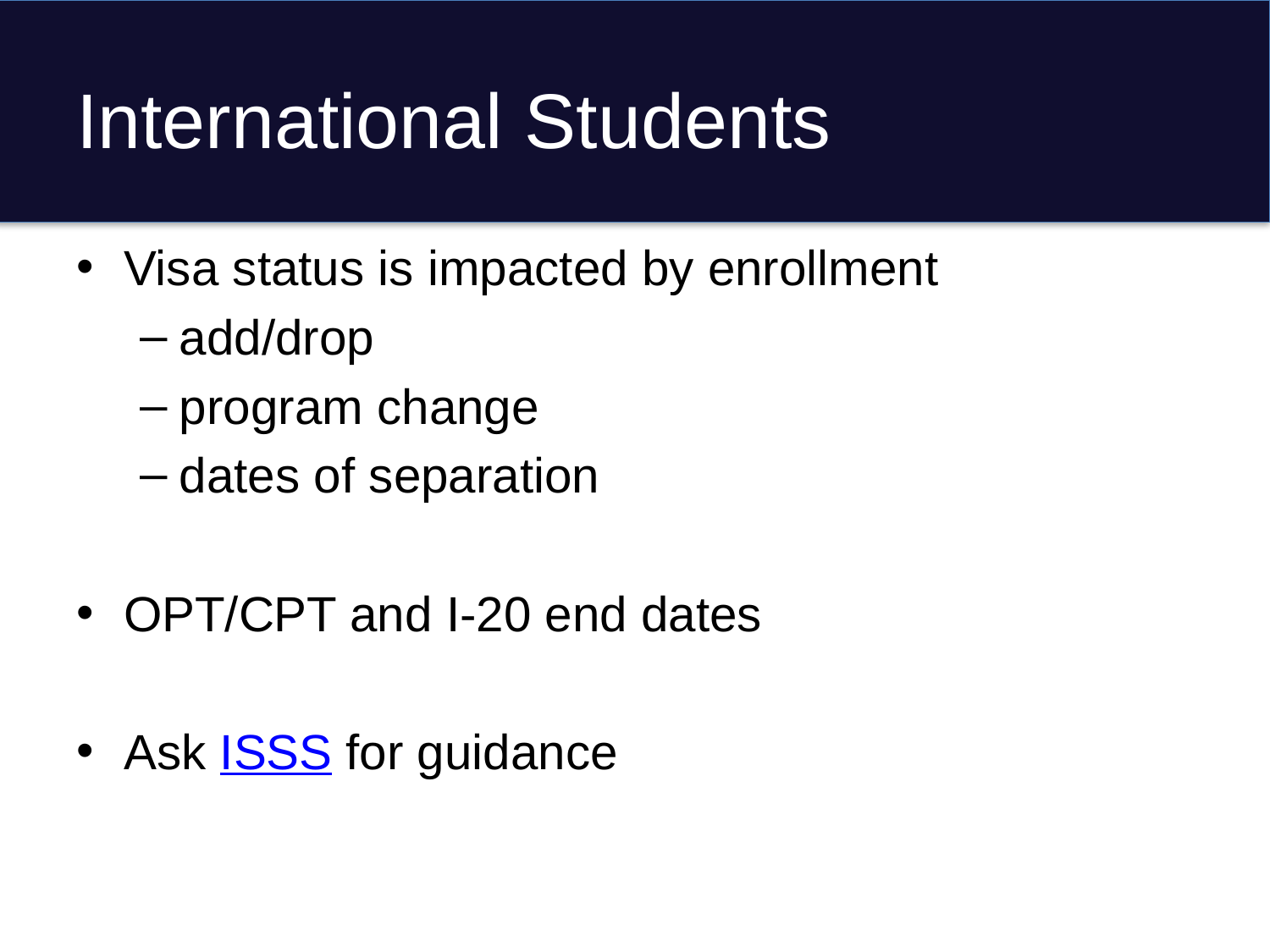

# International Students
Visa status is impacted by enrollment
add/drop
program change
dates of separation

OPT/CPT and I-20 end dates

Ask ISSS for guidance